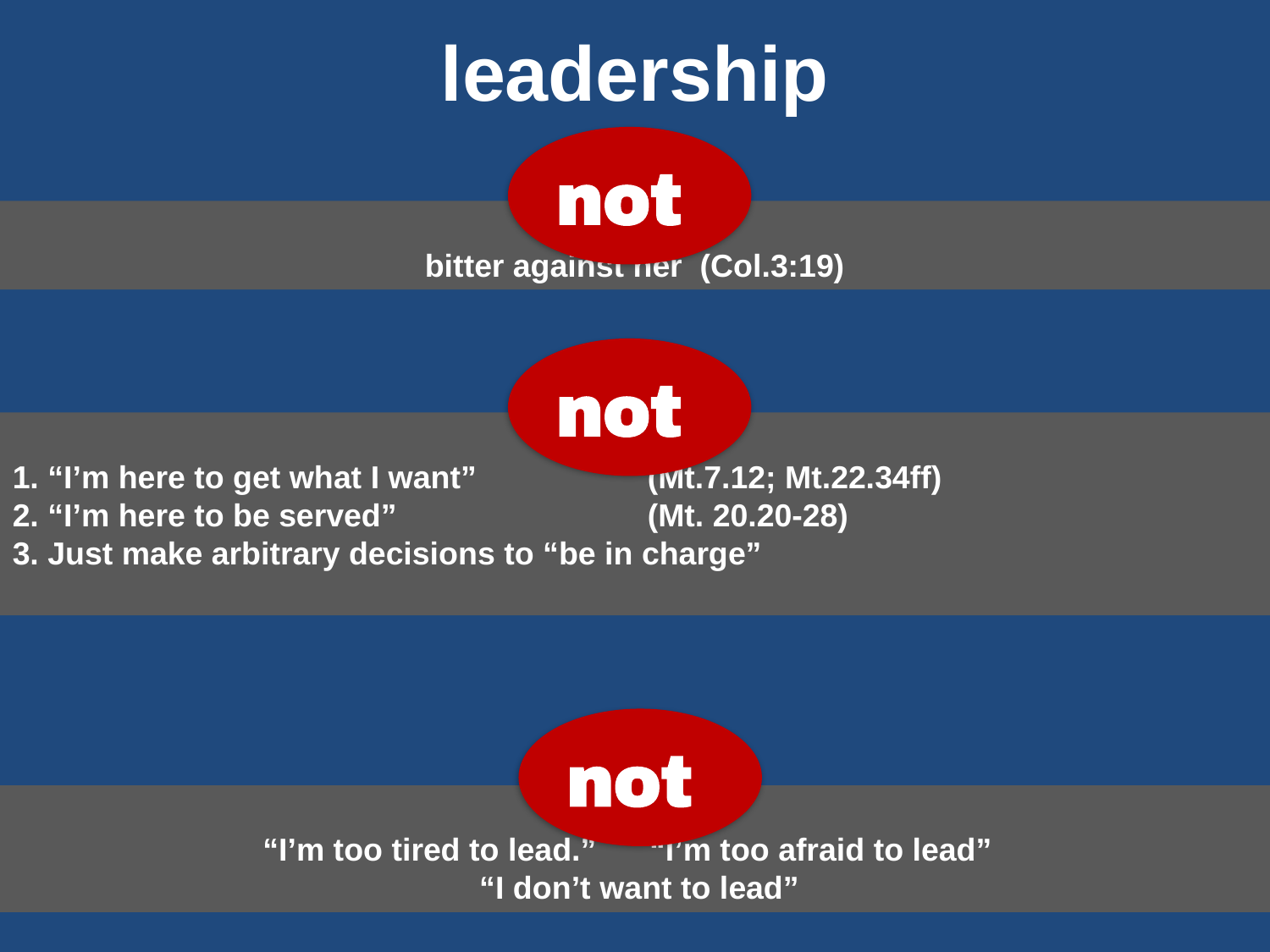

# leadership
not

bitter against her  (Col.3:19)
not

1. “I’m here to get what I want”           	(Mt.7.12; Mt.22.34ff)
2. “I’m here to be served” 		(Mt. 20.20-28)
3. Just make arbitrary decisions to “be in charge”

not

 “I’m too tired to lead.”      “I’m too afraid to lead”
 “I don’t want to lead”